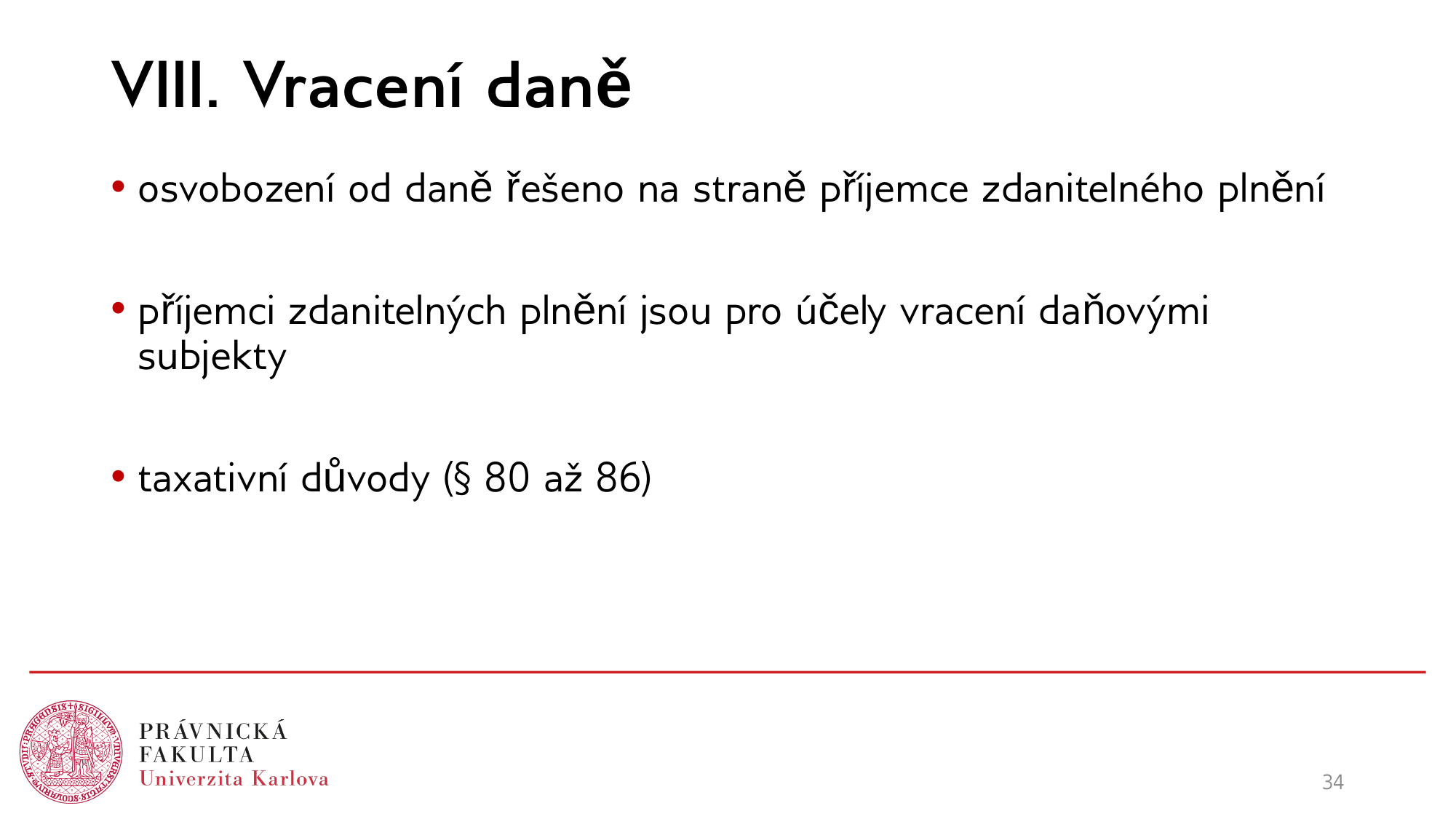

# VIII. Vracení daně
osvobození od daně řešeno na straně příjemce zdanitelného plnění

příjemci zdanitelných plnění jsou pro účely vracení daňovými subjekty

taxativní důvody (§ 80 až 86)
34